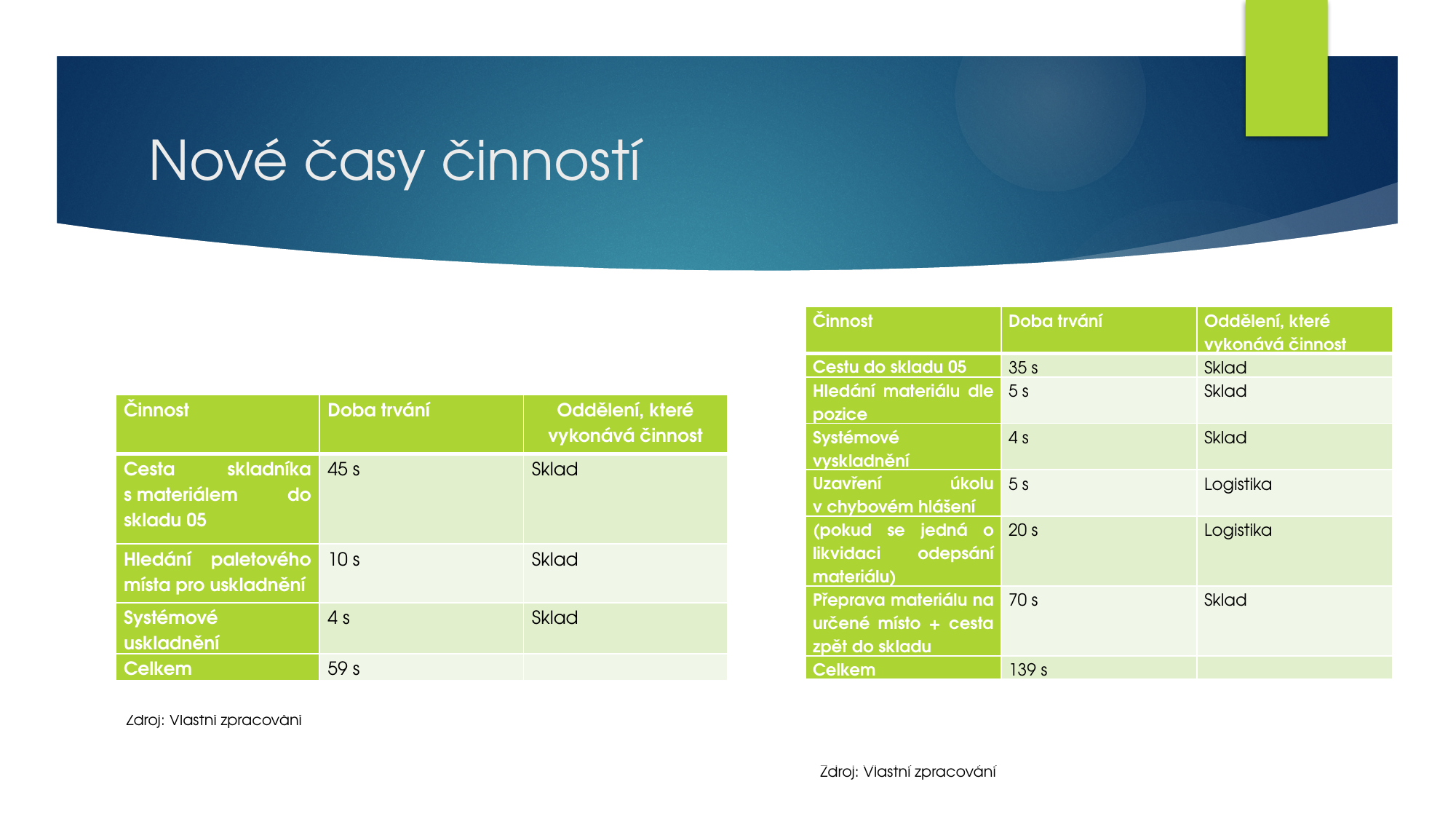

# Nové časy činností
| Činnost | Doba trvání | Oddělení, které vykonává činnost |
| --- | --- | --- |
| Cestu do skladu 05 | 35 s | Sklad |
| Hledání materiálu dle pozice | 5 s | Sklad |
| Systémové vyskladnění | 4 s | Sklad |
| Uzavření úkolu v chybovém hlášení | 5 s | Logistika |
| (pokud se jedná o likvidaci odepsání materiálu) | 20 s | Logistika |
| Přeprava materiálu na určené místo + cesta zpět do skladu | 70 s | Sklad |
| Celkem | 139 s |  |
| Činnost | Doba trvání | Oddělení, které vykonává činnost |
| --- | --- | --- |
| Cesta skladníka s materiálem do skladu 05 | 45 s | Sklad |
| Hledání paletového místa pro uskladnění | 10 s | Sklad |
| Systémové uskladnění | 4 s | Sklad |
| Celkem | 59 s |  |
| Zdroj: Vlastní zpracování |
| --- |
| Zdroj: Vlastní zpracování |
| --- |